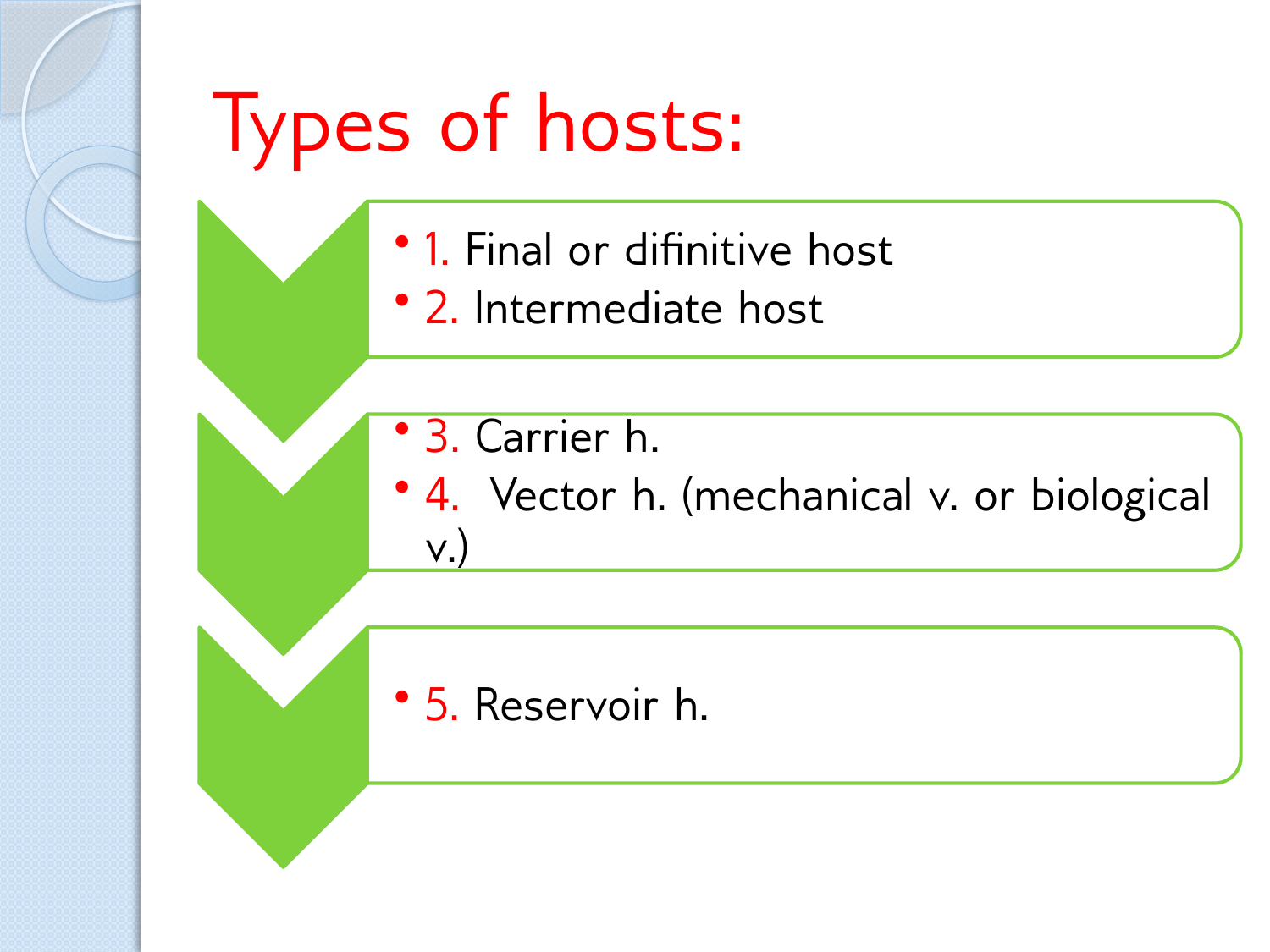

# Types of hosts:

1. Final or difinitive host
2. Intermediate host

3. Carrier h.
4.  Vector h. (mechanical v. or biological v.)

5. Reservoir h.